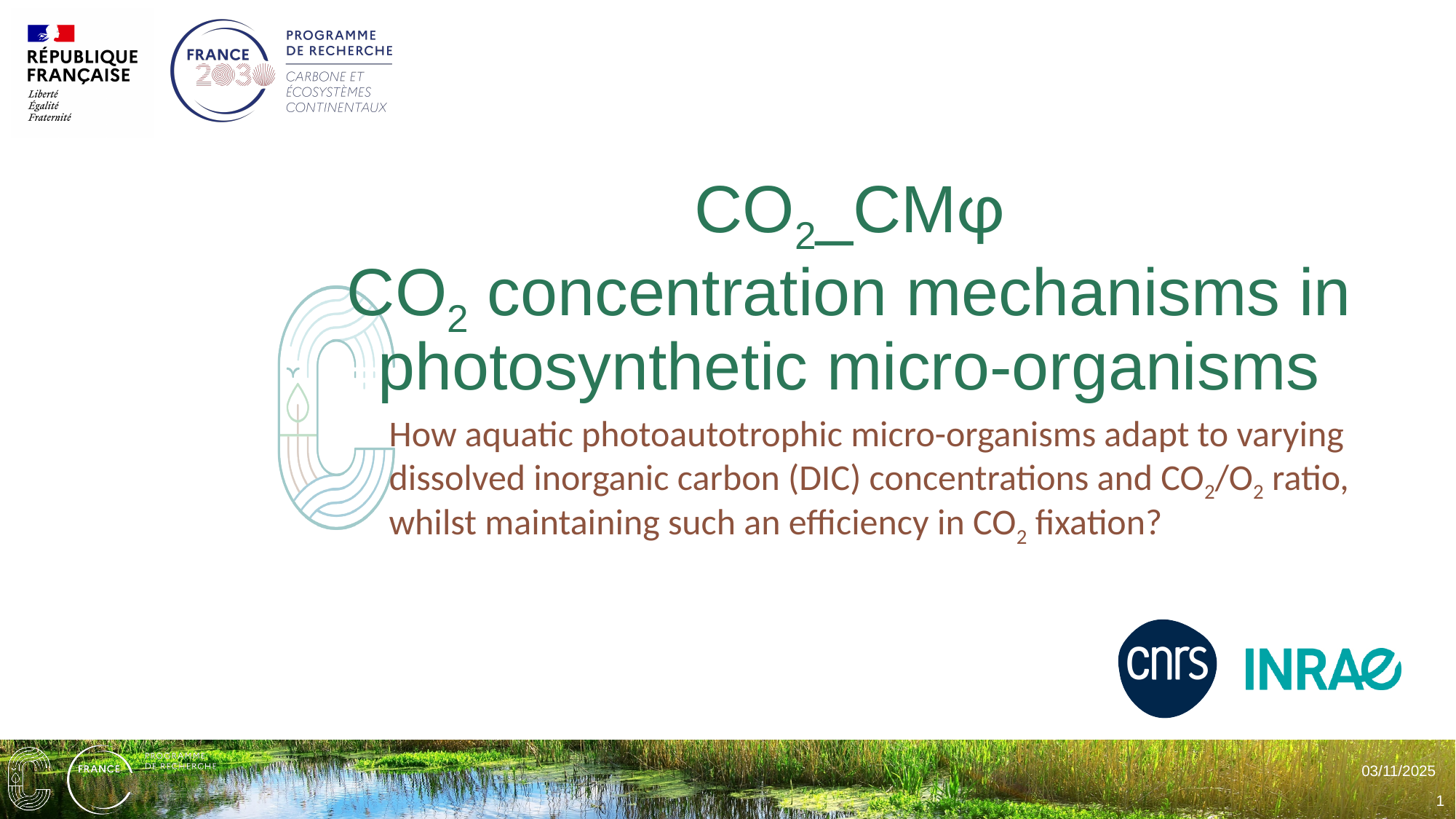

# CO2_CMφ CO2 concentration mechanisms in photosynthetic micro-organisms
How aquatic photoautotrophic micro-organisms adapt to varying dissolved inorganic carbon (DIC) concentrations and CO2/O2 ratio, whilst maintaining such an efficiency in CO2 fixation?